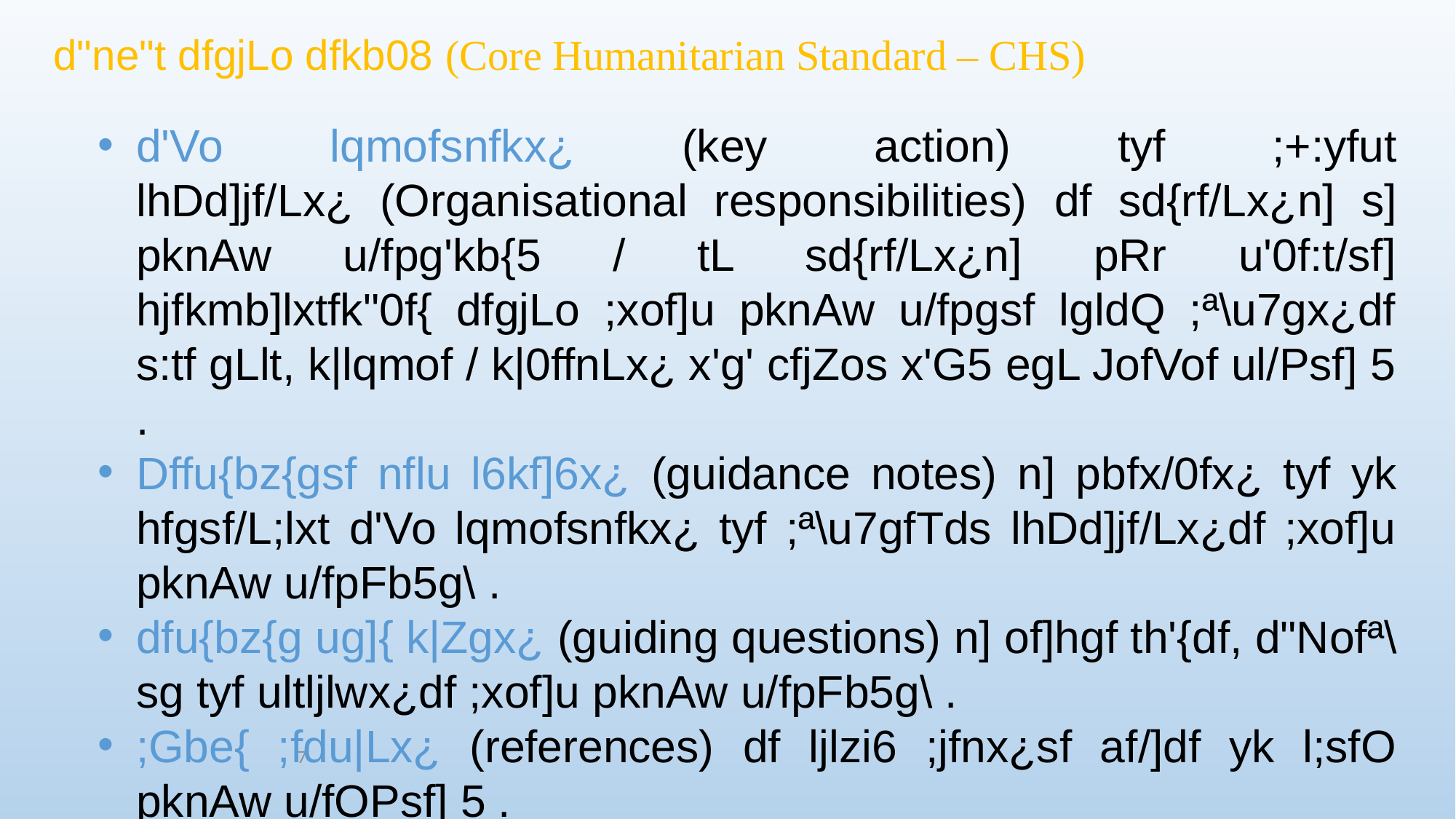

d"ne"t dfgjLo dfkb08 (Core Humanitarian Standard – CHS)
d'Vo lqmofsnfkx¿ (key action) tyf ;+:yfut lhDd]jf/Lx¿ (Organisational responsibilities) df sd{rf/Lx¿n] s] pknAw u/fpg'kb{5 / tL sd{rf/Lx¿n] pRr u'0f:t/sf] hjfkmb]lxtfk"0f{ dfgjLo ;xof]u pknAw u/fpgsf lgldQ ;ª\u7gx¿df s:tf gLlt, k|lqmof / k|0ffnLx¿ x'g' cfjZos x'G5 egL JofVof ul/Psf] 5 .
Dffu{bz{gsf nflu l6kf]6x¿ (guidance notes) n] pbfx/0fx¿ tyf yk hfgsf/L;lxt d'Vo lqmofsnfkx¿ tyf ;ª\u7gfTds lhDd]jf/Lx¿df ;xof]u pknAw u/fpFb5g\ .
dfu{bz{g ug]{ k|Zgx¿ (guiding questions) n] of]hgf th'{df, d"Nofª\sg tyf ultljlwx¿df ;xof]u pknAw u/fpFb5g\ .
;Gbe{ ;fdu|Lx¿ (references) df ljlzi6 ;jfnx¿sf af/]df yk l;sfO pknAw u/fOPsf] 5 .

7